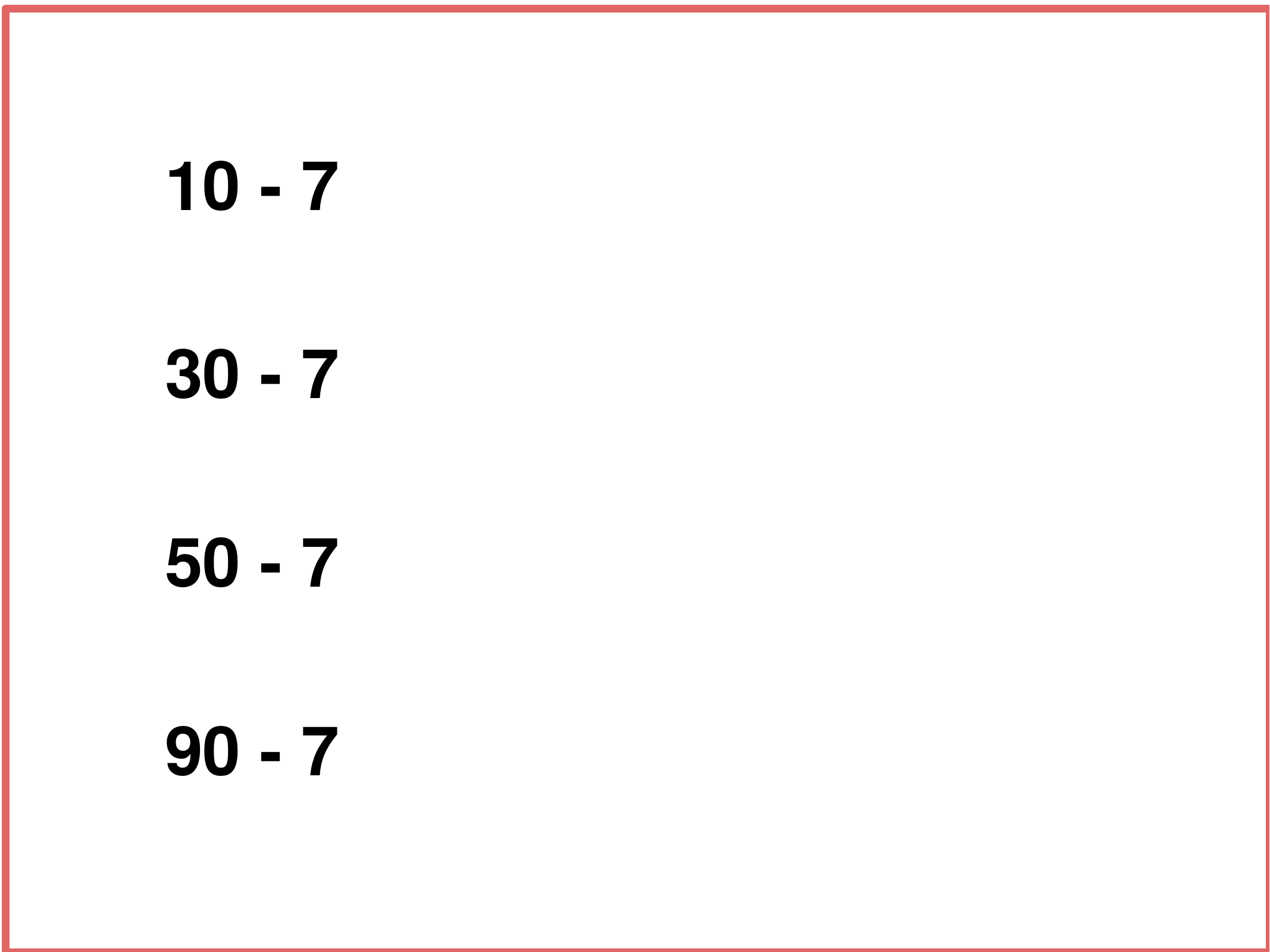

10 - 7

30 - 7

50 - 7

90 - 7